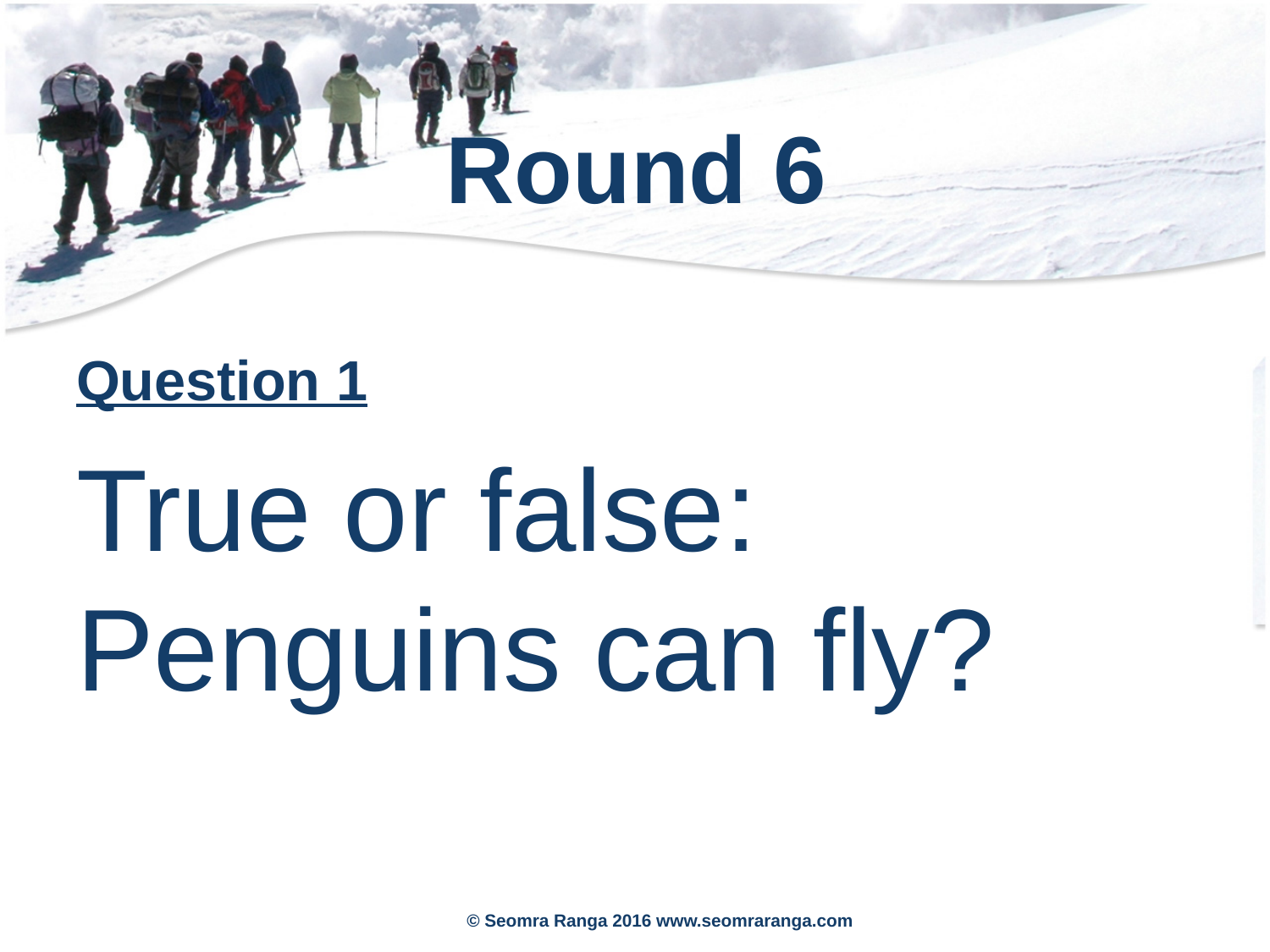

# Round 6
Question 1
True or false: Penguins can fly?
© Seomra Ranga 2016 www.seomraranga.com